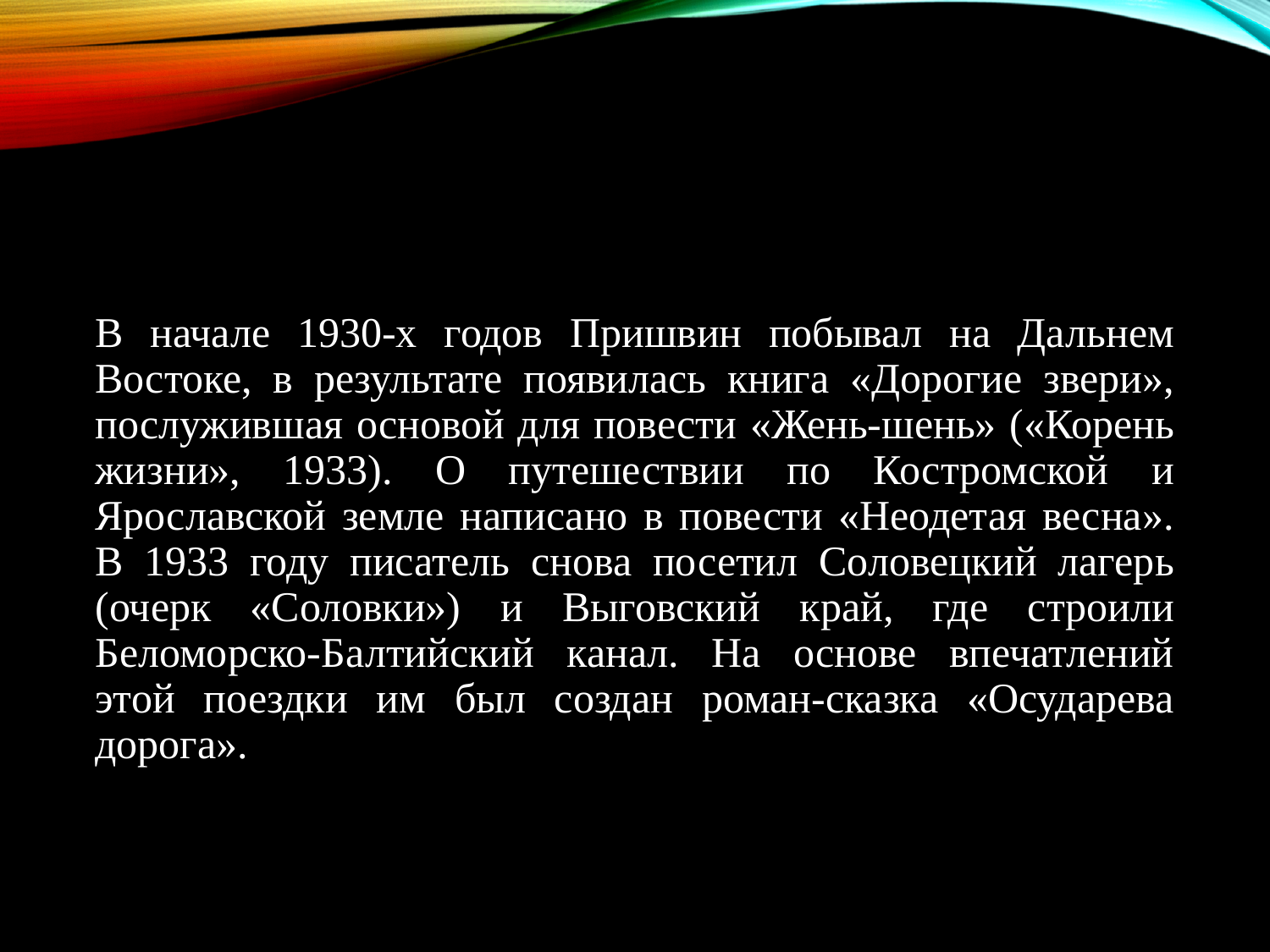

В начале 1930-х годов Пришвин побывал на Дальнем Востоке, в результате появилась книга «Дорогие звери», послужившая основой для повести «Жень-шень» («Корень жизни», 1933). О путешествии по Костромской и Ярославской земле написано в повести «Неодетая весна». В 1933 году писатель снова посетил Соловецкий лагерь (очерк «Соловки») и Выговский край, где строили Беломорско-Балтийский канал. На основе впечатлений этой поездки им был создан роман-сказка «Осударева дорога».